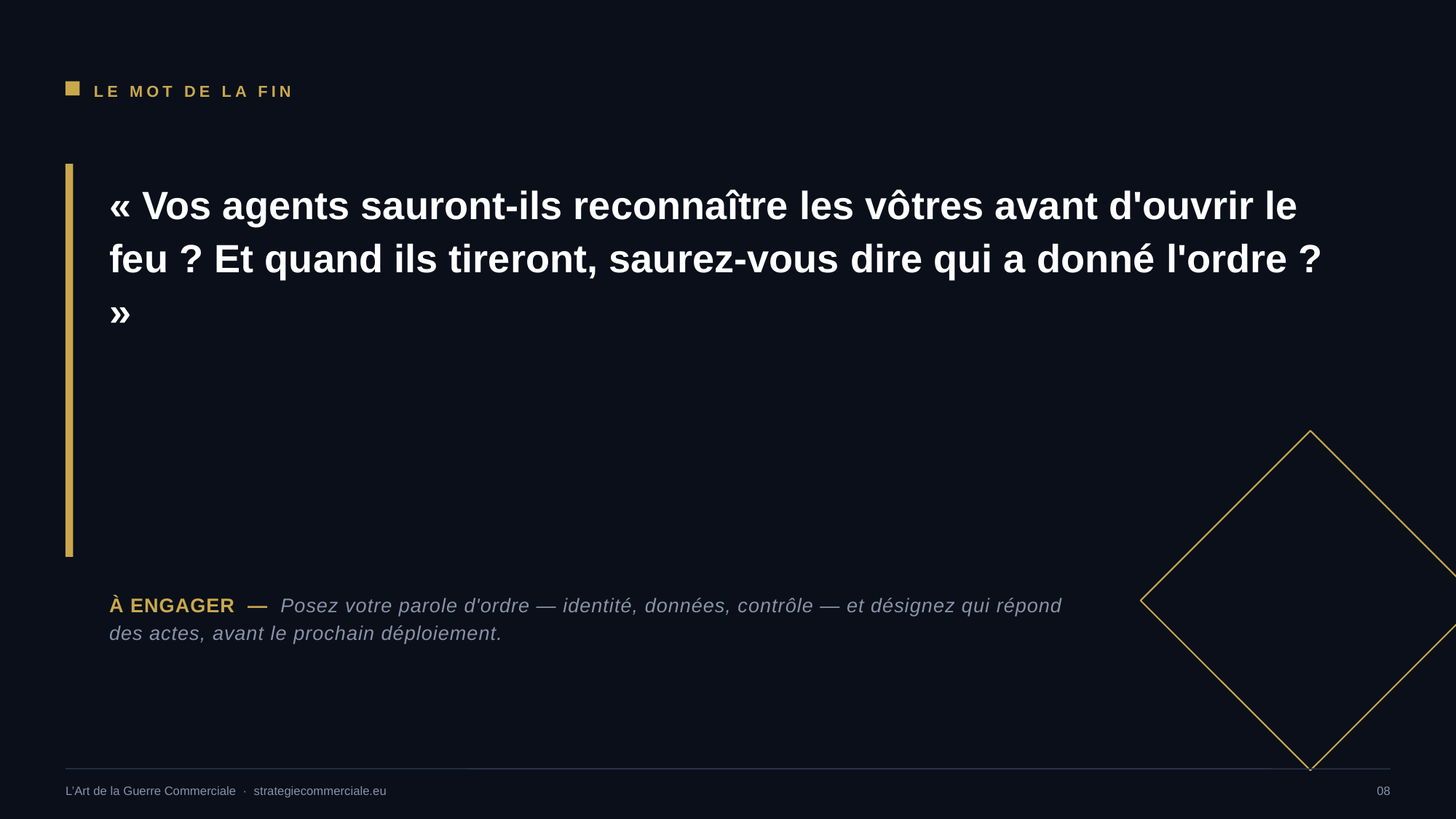

LE MOT DE LA FIN

« Vos agents sauront-ils reconnaître les vôtres avant d'ouvrir le feu ? Et quand ils tireront, saurez-vous dire qui a donné l'ordre ? »

À ENGAGER  —  Posez votre parole d'ordre — identité, données, contrôle — et désignez qui répond des actes, avant le prochain déploiement.

L’Art de la Guerre Commerciale  ·  strategiecommerciale.eu
08